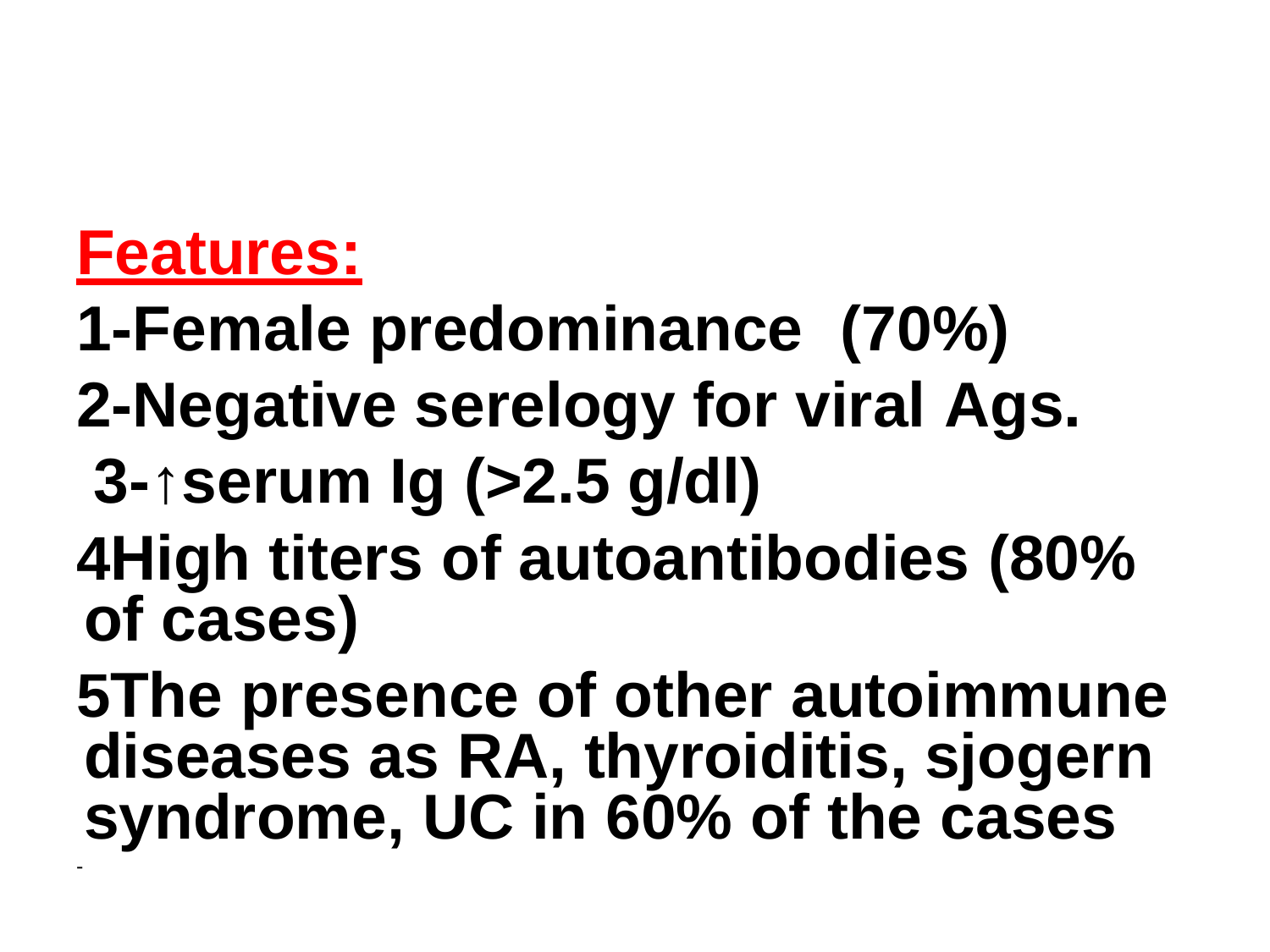

# Features:
1-Female predominance	(70%)
2-Negative serelogy for viral Ags.  3-↑serum Ig (>2.5 g/dl)
High titers of autoantibodies (80%  of cases)
The presence of other autoimmune  diseases as RA, thyroiditis, sjogern  syndrome, UC in 60% of the cases
-